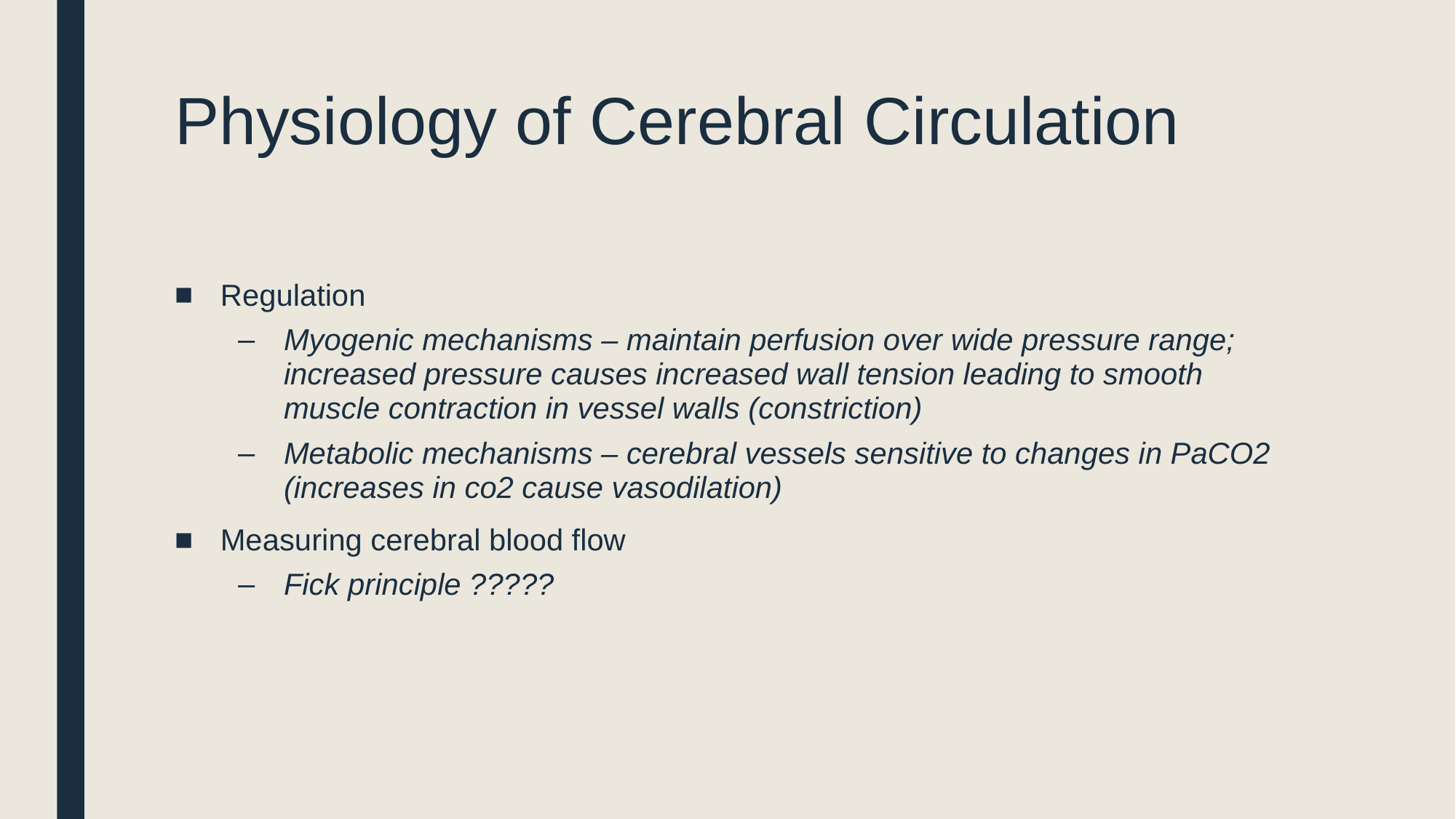

# Physiology of Cerebral Circulation
Regulation
Myogenic mechanisms – maintain perfusion over wide pressure range; increased pressure causes increased wall tension leading to smooth muscle contraction in vessel walls (constriction)
Metabolic mechanisms – cerebral vessels sensitive to changes in PaCO2 (increases in co2 cause vasodilation)
Measuring cerebral blood flow
Fick principle ?????